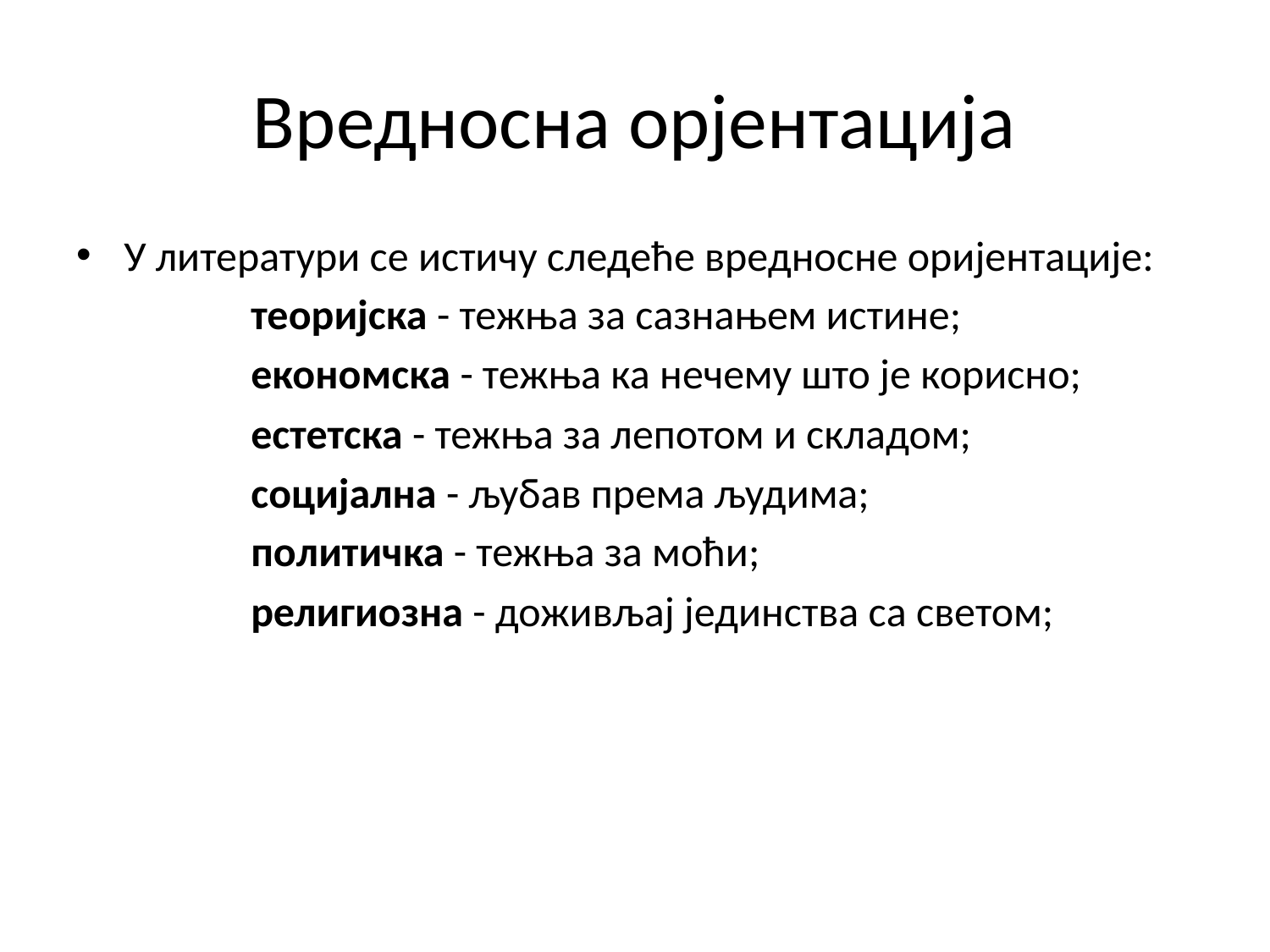

# Вредносна орјентација
У литератури се истичу следеће вредносне оријентације:
		теоријска - тежња за сазнањем истине;
		економска - тежња ка нечему што је корисно;
		естетска - тежња за лепотом и складом;
		социјална - љубав према људима;
		политичка - тежња за моћи;
		религиозна - доживљај јединства са светом;